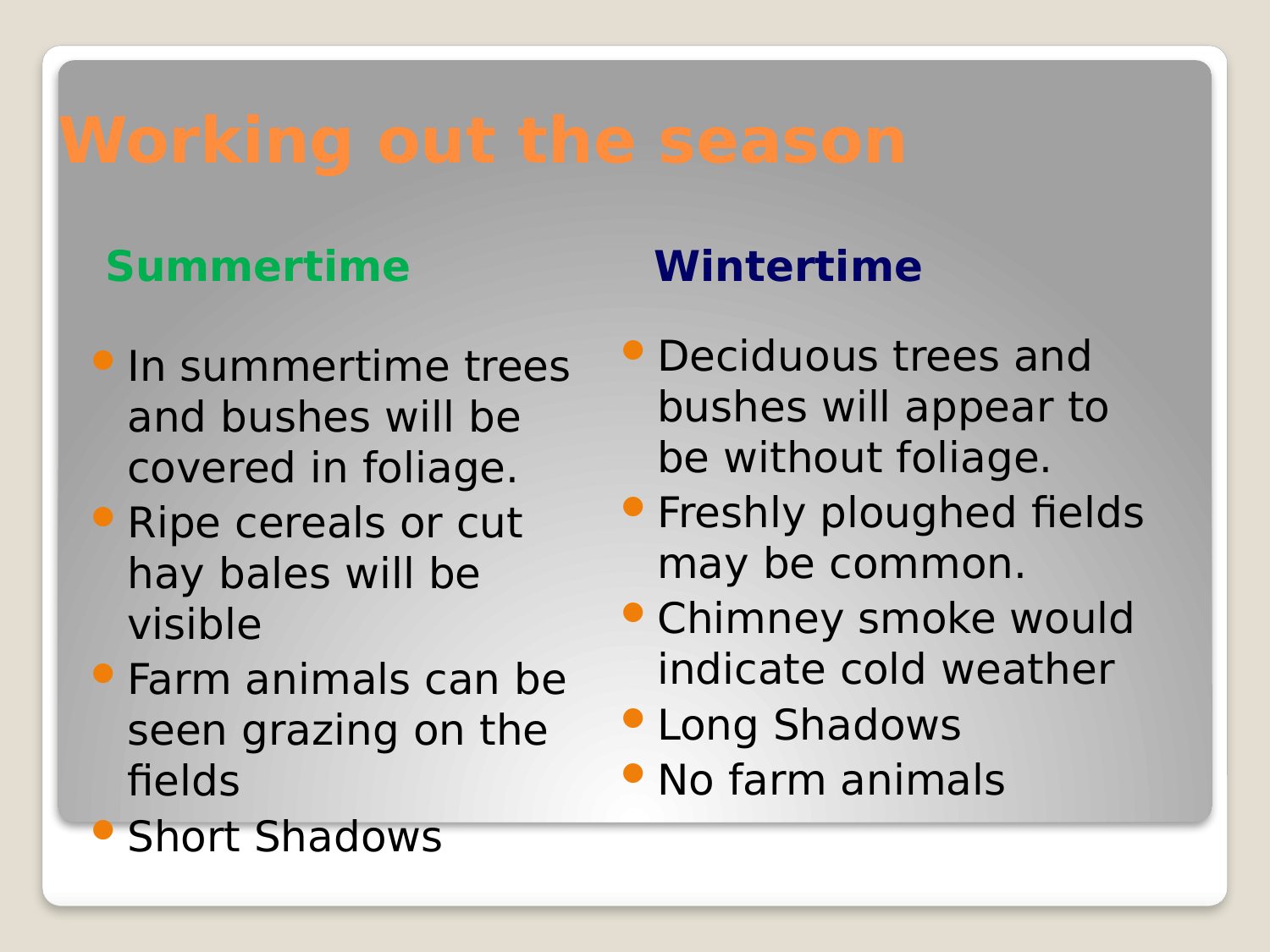

# Working out the season
Summertime
Wintertime
Deciduous trees and bushes will appear to be without foliage.
Freshly ploughed fields may be common.
Chimney smoke would indicate cold weather
Long Shadows
No farm animals
In summertime trees and bushes will be covered in foliage.
Ripe cereals or cut hay bales will be visible
Farm animals can be seen grazing on the fields
Short Shadows